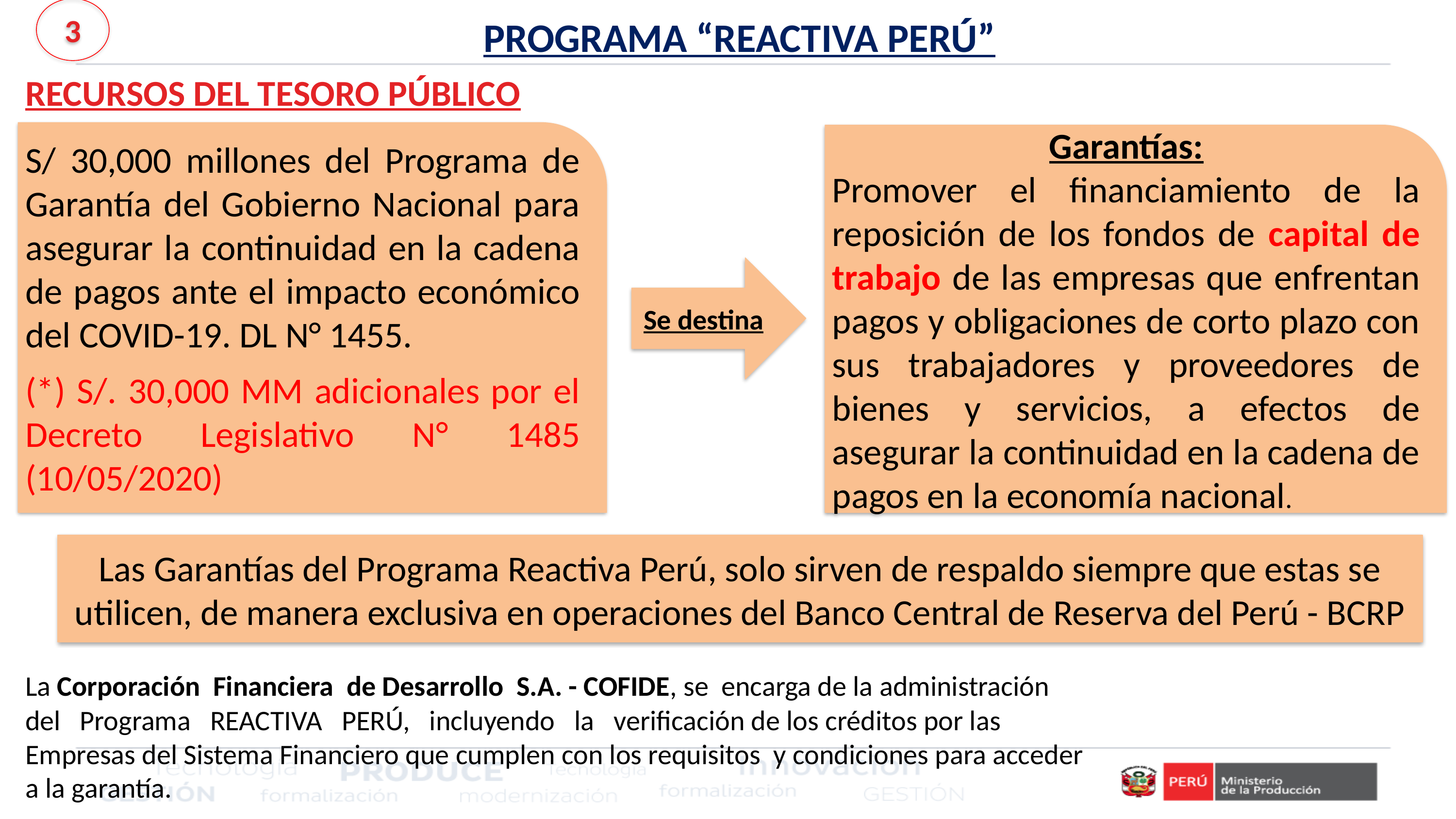

3
PROGRAMA “REACTIVA PERÚ”
RECURSOS DEL TESORO PÚBLICO

S/ 30,000 millones del Programa de Garantía del Gobierno Nacional para asegurar la continuidad en la cadena de pagos ante el impacto económico del COVID-19. DL N° 1455.
(*) S/. 30,000 MM adicionales por el Decreto Legislativo N° 1485 (10/05/2020)

Garantías:
Promover el financiamiento de la reposición de los fondos de capital de trabajo de las empresas que enfrentan pagos y obligaciones de corto plazo con sus trabajadores y proveedores de bienes y servicios, a efectos de asegurar la continuidad en la cadena de pagos en la economía nacional.
Se destina
Las Garantías del Programa Reactiva Perú, solo sirven de respaldo siempre que estas se utilicen, de manera exclusiva en operaciones del Banco Central de Reserva del Perú - BCRP
La Corporación  Financiera  de Desarrollo  S.A. - COFIDE, se  encarga de la administración    del   Programa   REACTIVA   PERÚ,   incluyendo   la   verificación de los créditos por las Empresas del Sistema Financiero que cumplen con los requisitos  y condiciones para acceder a la garantía.
.